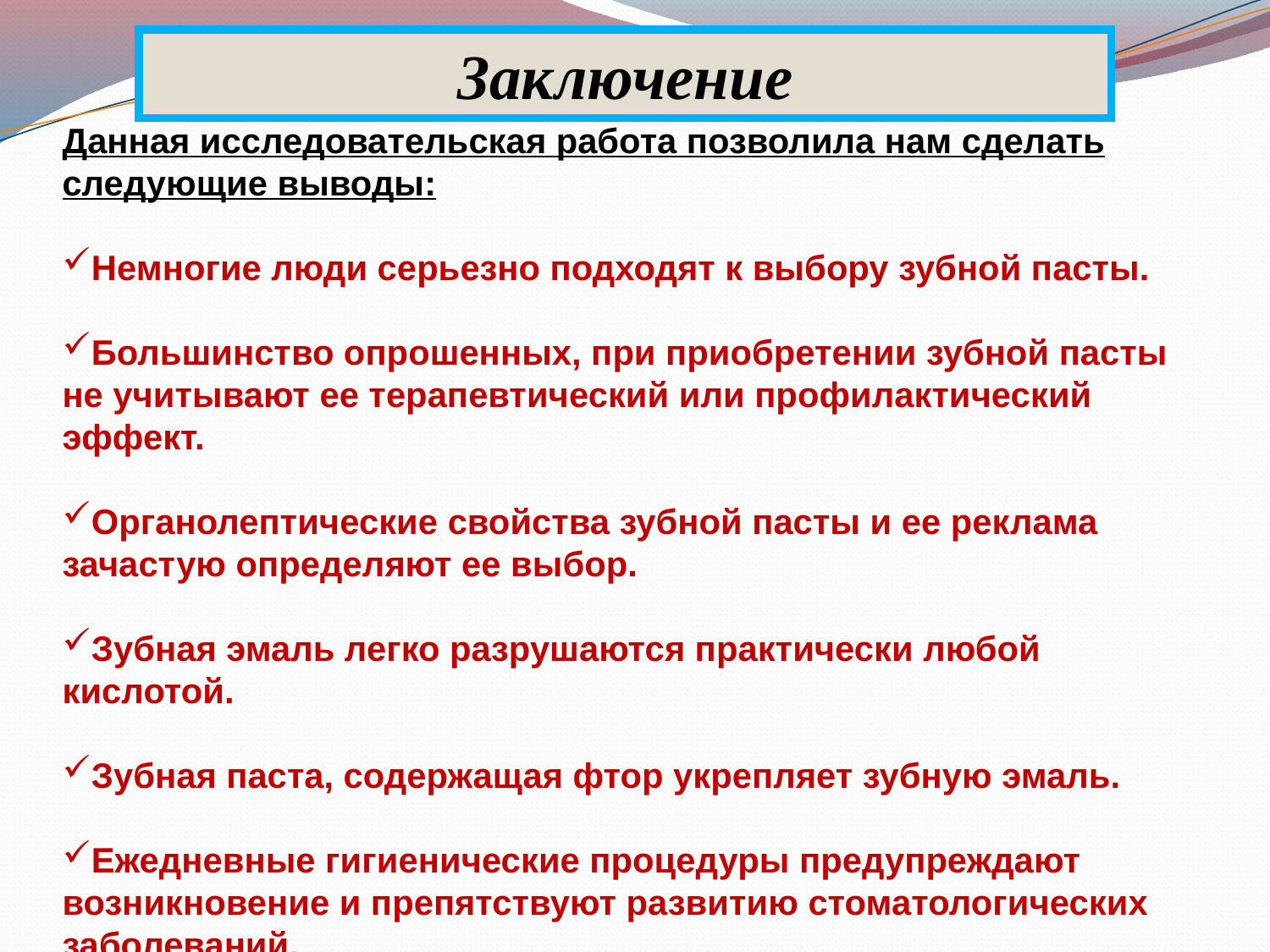

Заключение
Данная исследовательская работа позволила нам сделать следующие выводы:

Немногие люди серьезно подходят к выбору зубной пасты.

Большинство опрошенных, при приобретении зубной пасты не учитывают ее терапевтический или профилактический эффект.

Органолептические свойства зубной пасты и ее реклама зачастую определяют ее выбор.

Зубная эмаль легко разрушаются практически любой кислотой.

Зубная паста, содержащая фтор укрепляет зубную эмаль.

Ежедневные гигиенические процедуры предупреждают возникновение и препятствуют развитию стоматологических заболеваний.